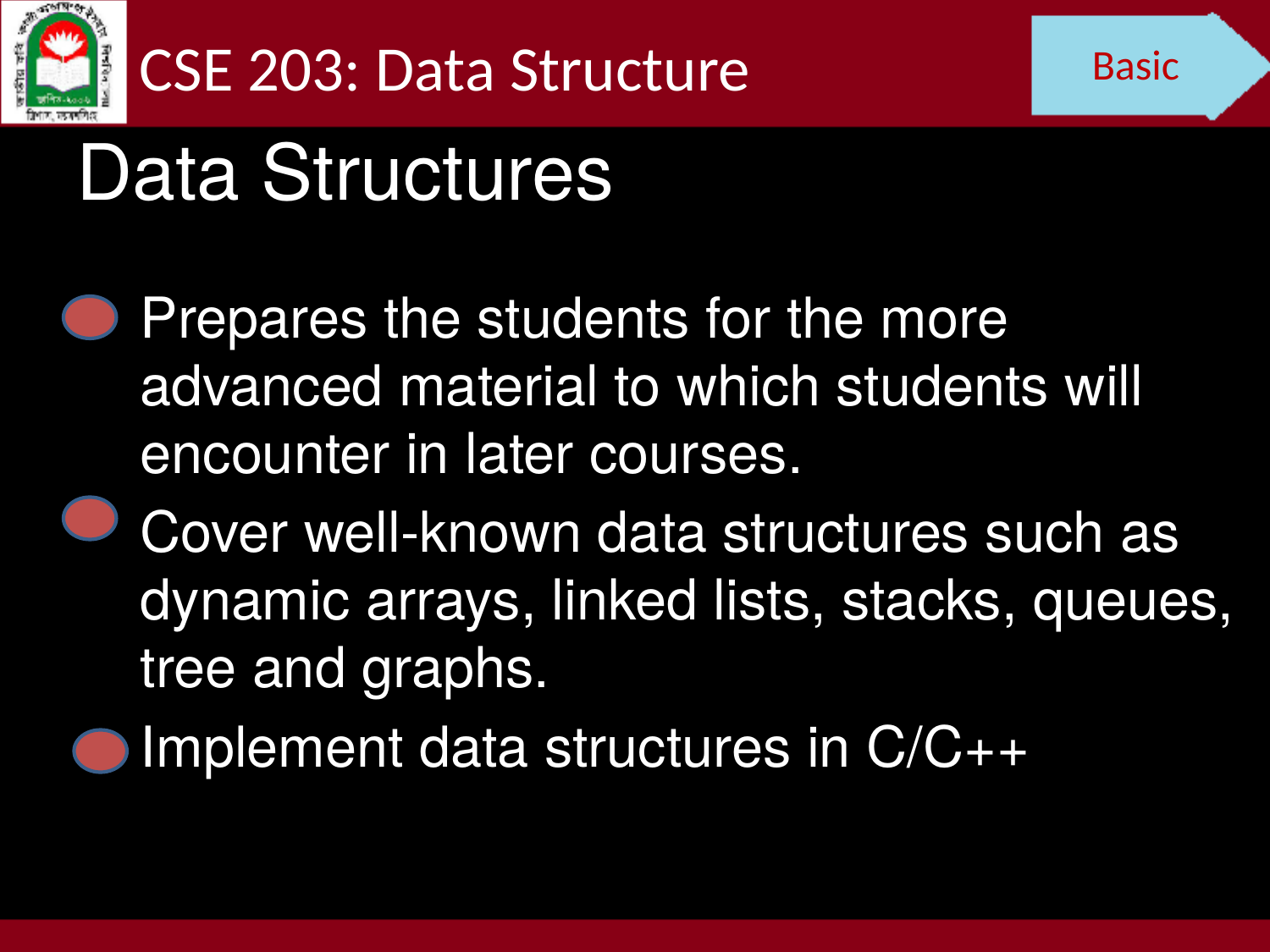

CSE 203: Data Structure
Basic
Data Structures
Prepares the students for the more advanced material to which students will encounter in later courses.
Cover well-known data structures such as dynamic arrays, linked lists, stacks, queues, tree and graphs.
Implement data structures in C/C++